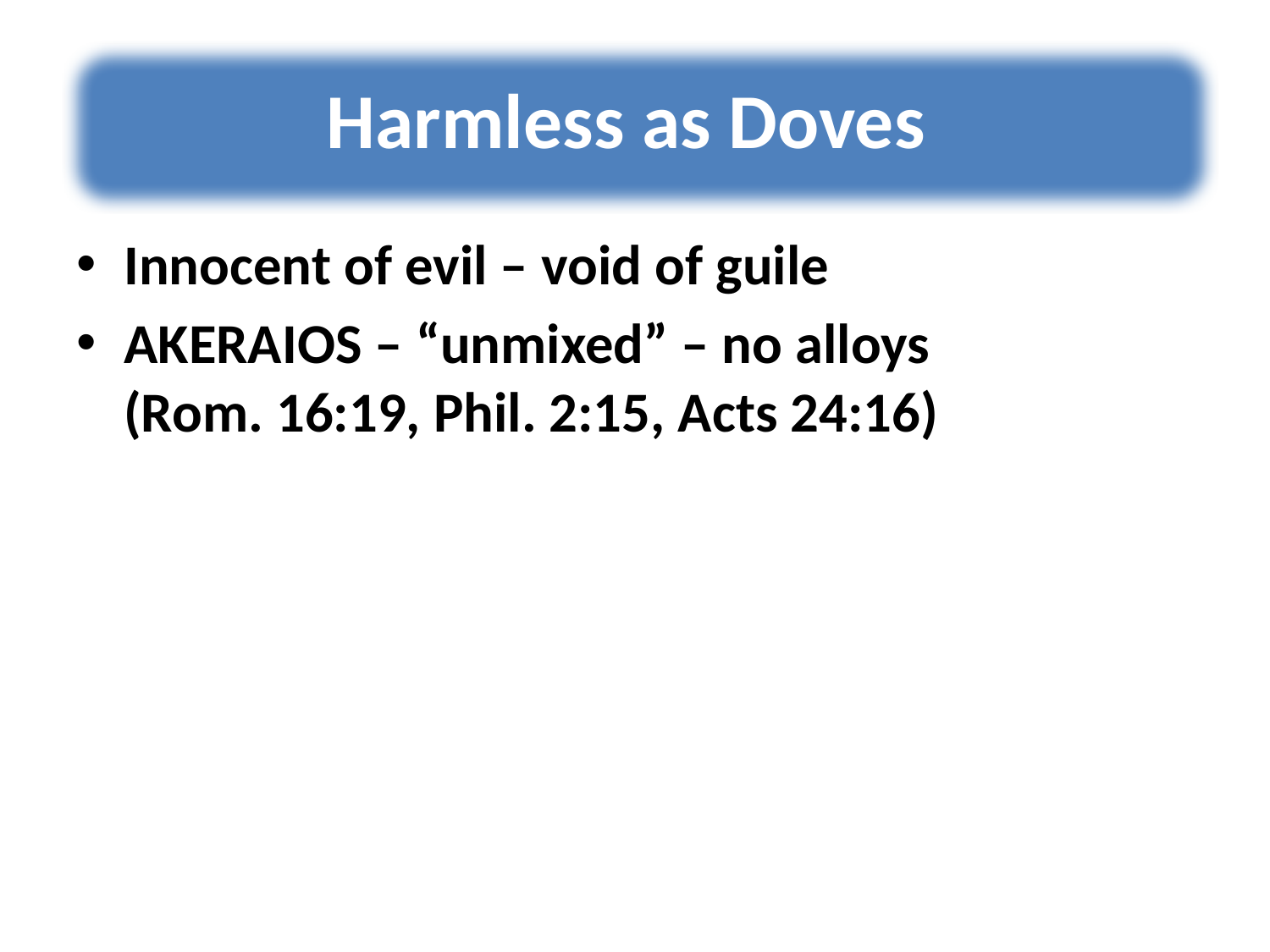

# Harmless as Doves

Innocent of evil – void of guile
AKERAIOS – “unmixed” – no alloys             (Rom. 16:19, Phil. 2:15, Acts 24:16)